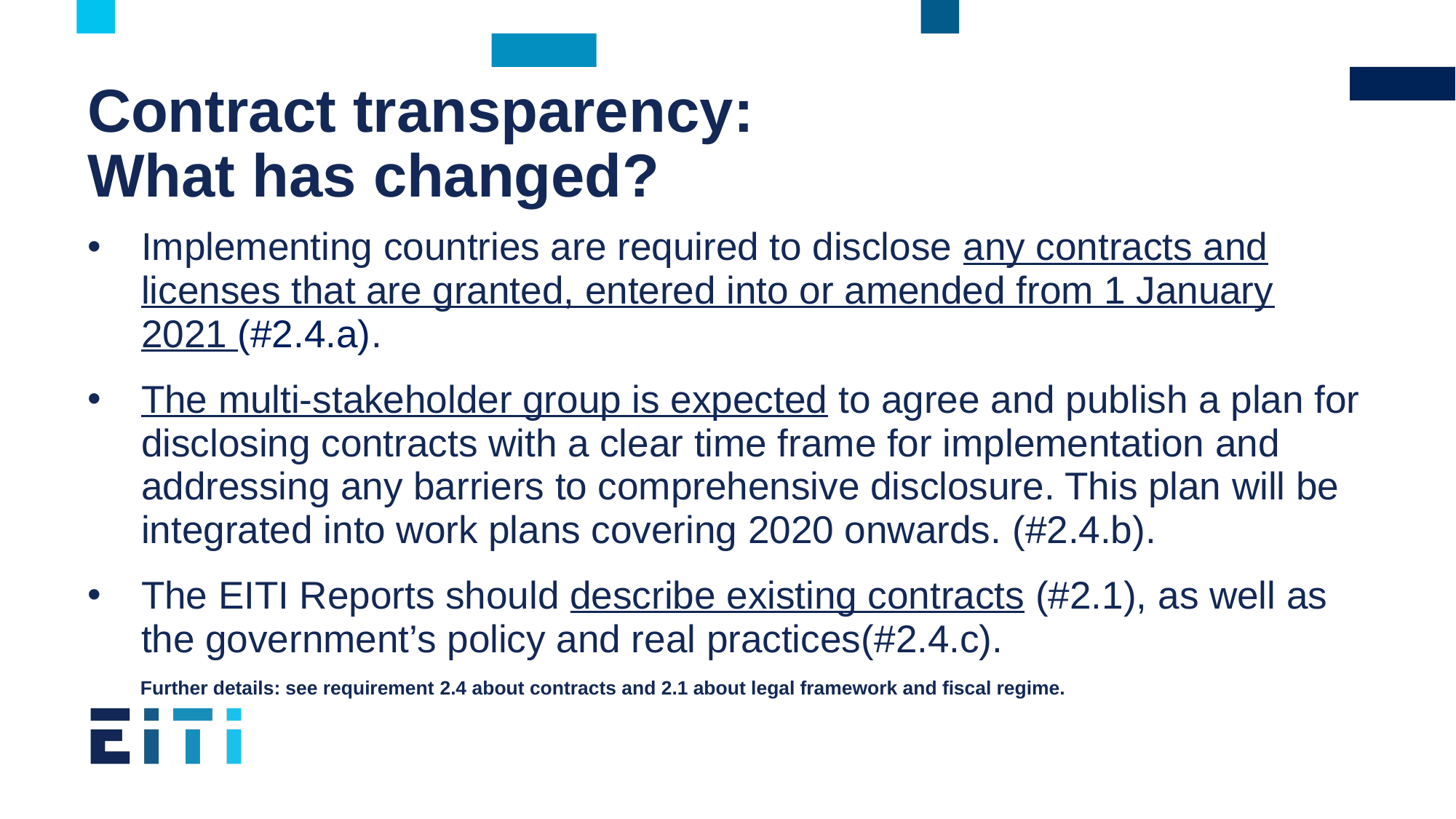

# Contract transparency: What has changed?
Implementing countries are required to disclose any contracts and licenses that are granted, entered into or amended from 1 January 2021 (#2.4.a).
The multi-stakeholder group is expected to agree and publish a plan for disclosing contracts with a clear time frame for implementation and addressing any barriers to comprehensive disclosure. This plan will be integrated into work plans covering 2020 onwards. (#2.4.b).
The EITI Reports should describe existing contracts (#2.1), as well as the government’s policy and real practices(#2.4.c).
          Further details: see requirement 2.4 about contracts and 2.1 about legal framework and fiscal regime.